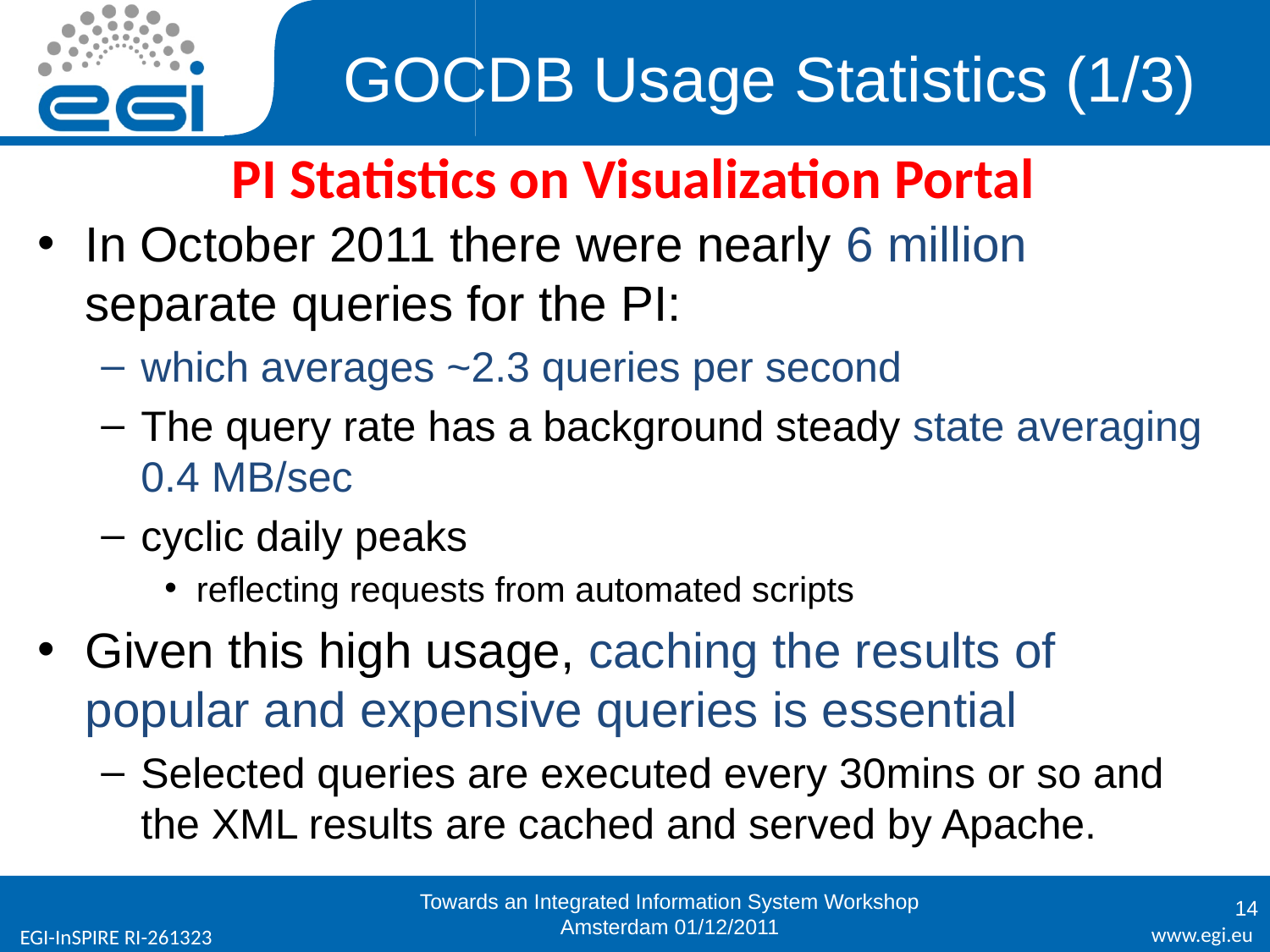

# GOCDB Usage Statistics (1/3)
PI Statistics on Visualization Portal
In October 2011 there were nearly 6 million separate queries for the PI:
which averages ~2.3 queries per second
The query rate has a background steady state averaging 0.4 MB/sec
cyclic daily peaks
reflecting requests from automated scripts
Given this high usage, caching the results of popular and expensive queries is essential
Selected queries are executed every 30mins or so and the XML results are cached and served by Apache.
Towards an Integrated Information System Workshop
Amsterdam 01/12/2011
14